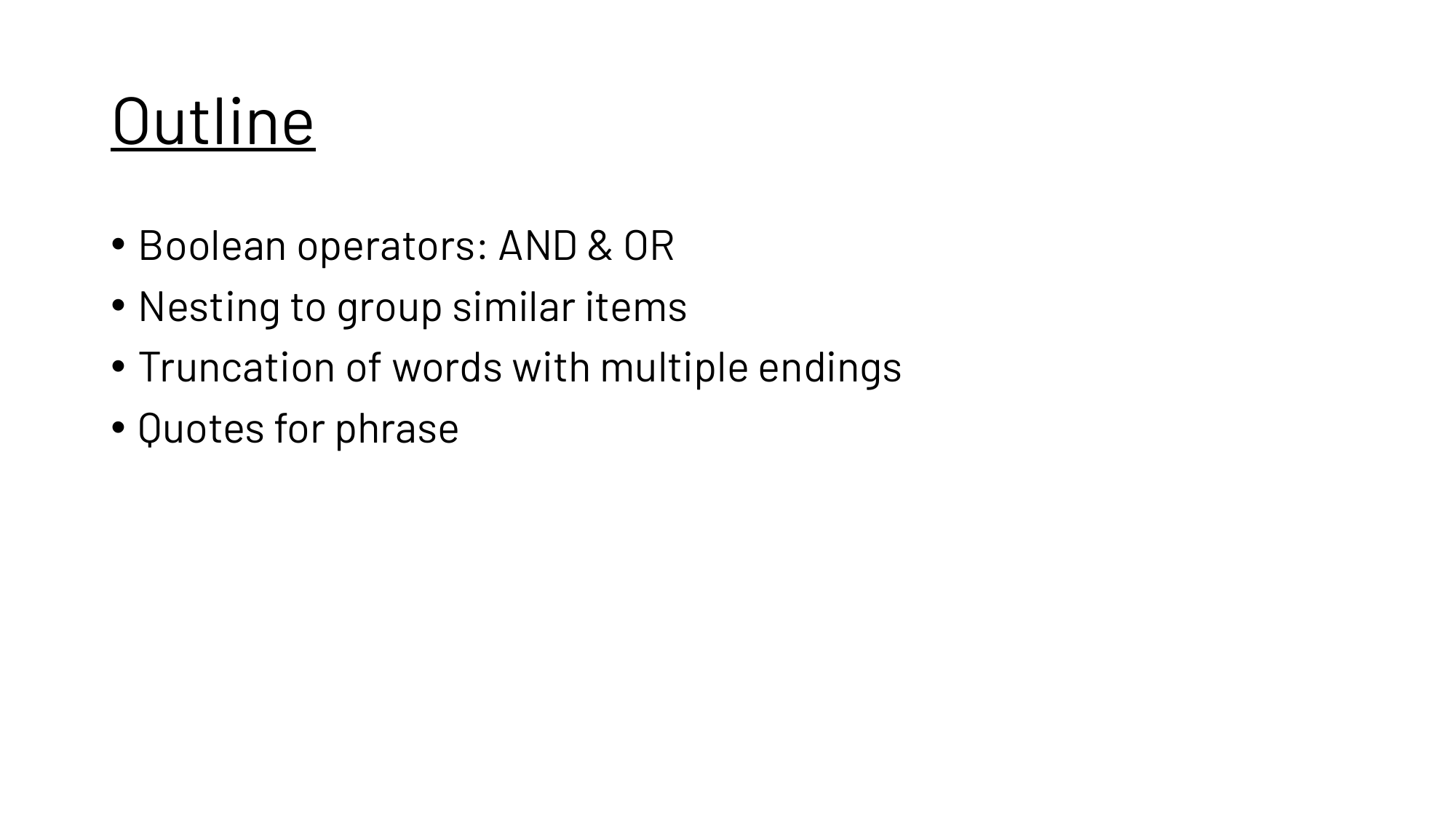

# Outline
Boolean operators: AND & OR
Nesting to group similar items
Truncation of words with multiple endings
Quotes for phrase